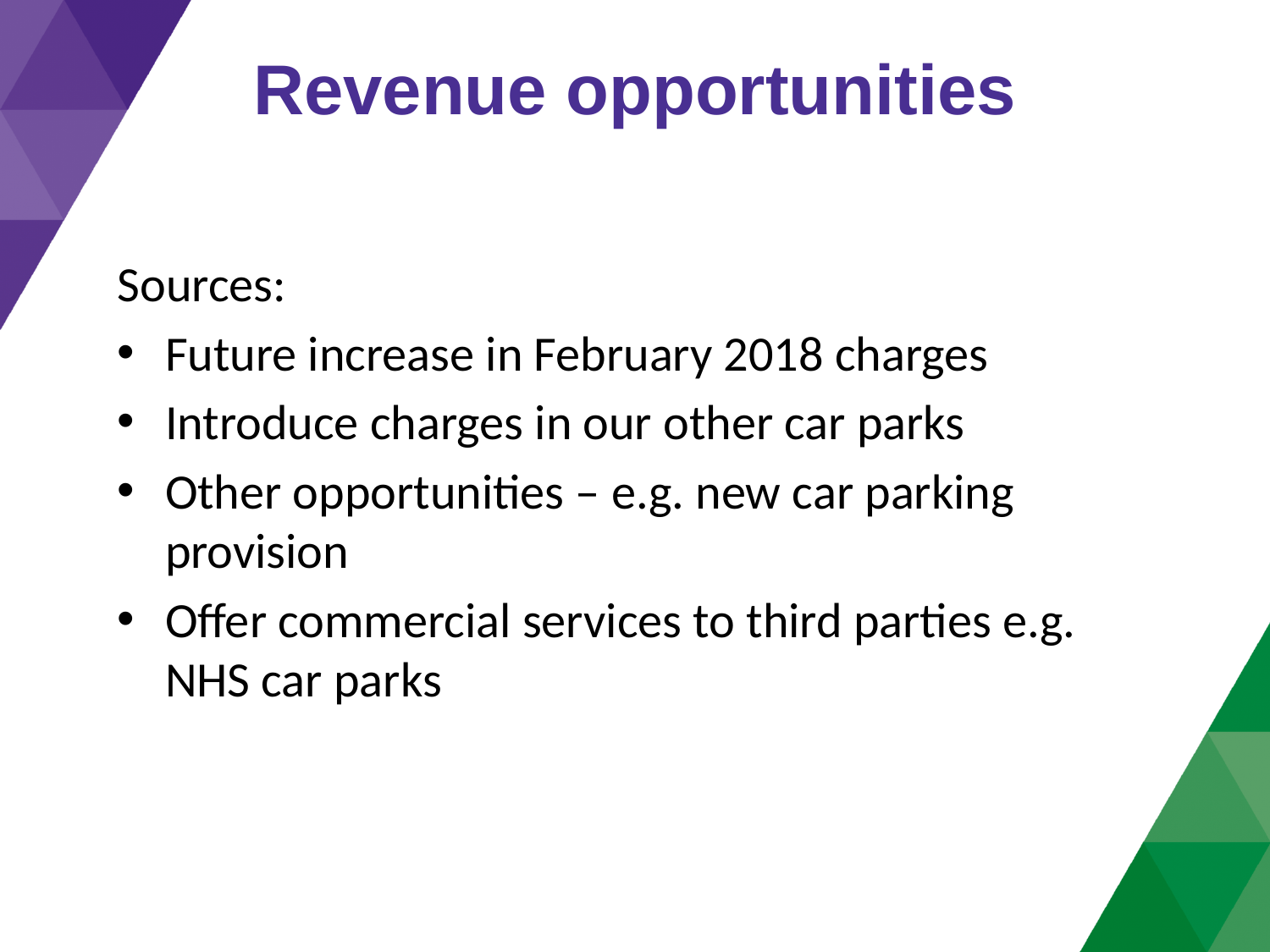

# Revenue opportunities
Sources:
Future increase in February 2018 charges
Introduce charges in our other car parks
Other opportunities – e.g. new car parking provision
Offer commercial services to third parties e.g. NHS car parks